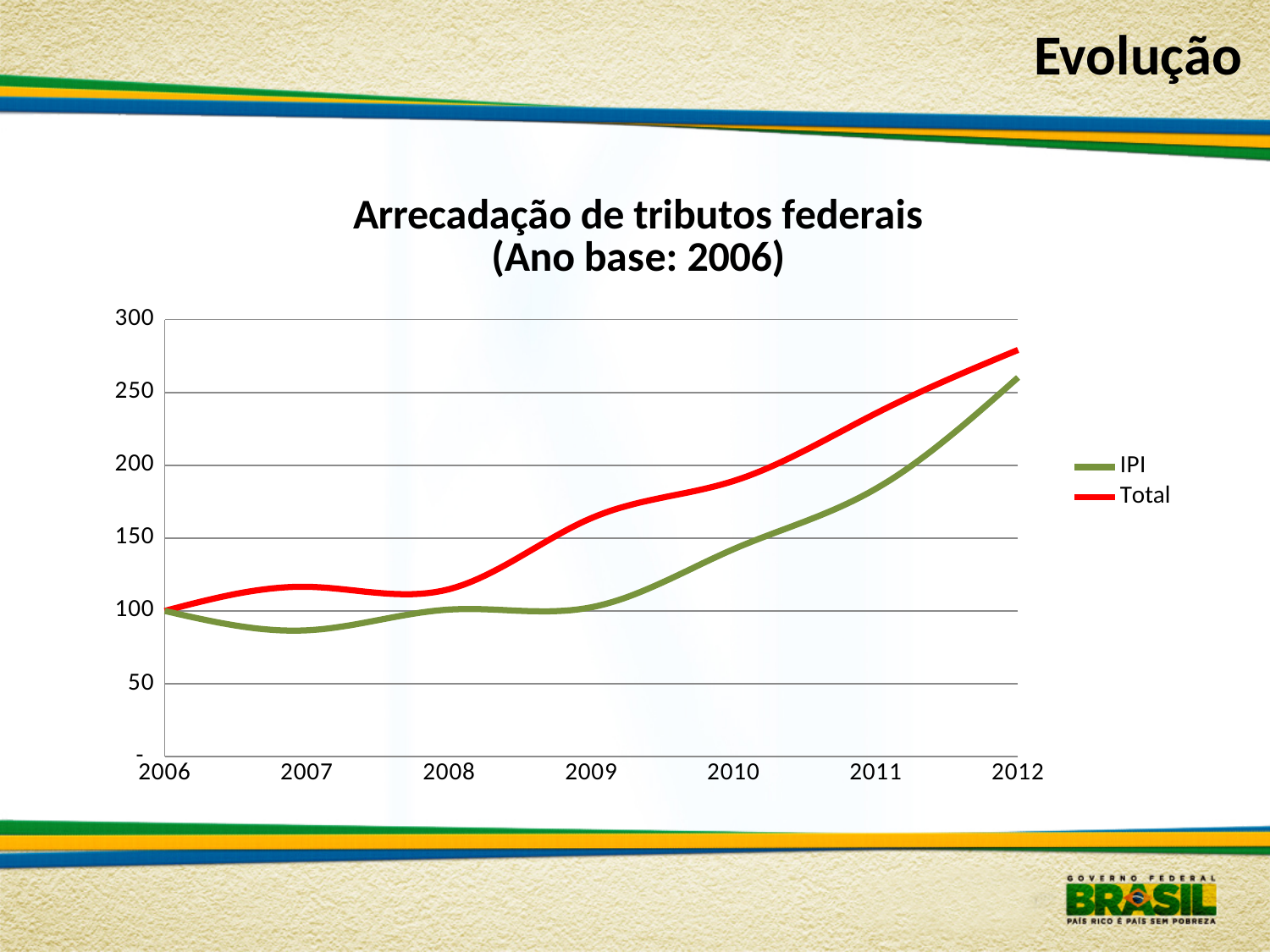

# Evolução

### Chart: Arrecadação de tributos federais
(Ano base: 2006)

| Category | IPI | Total |
|---|---|---|